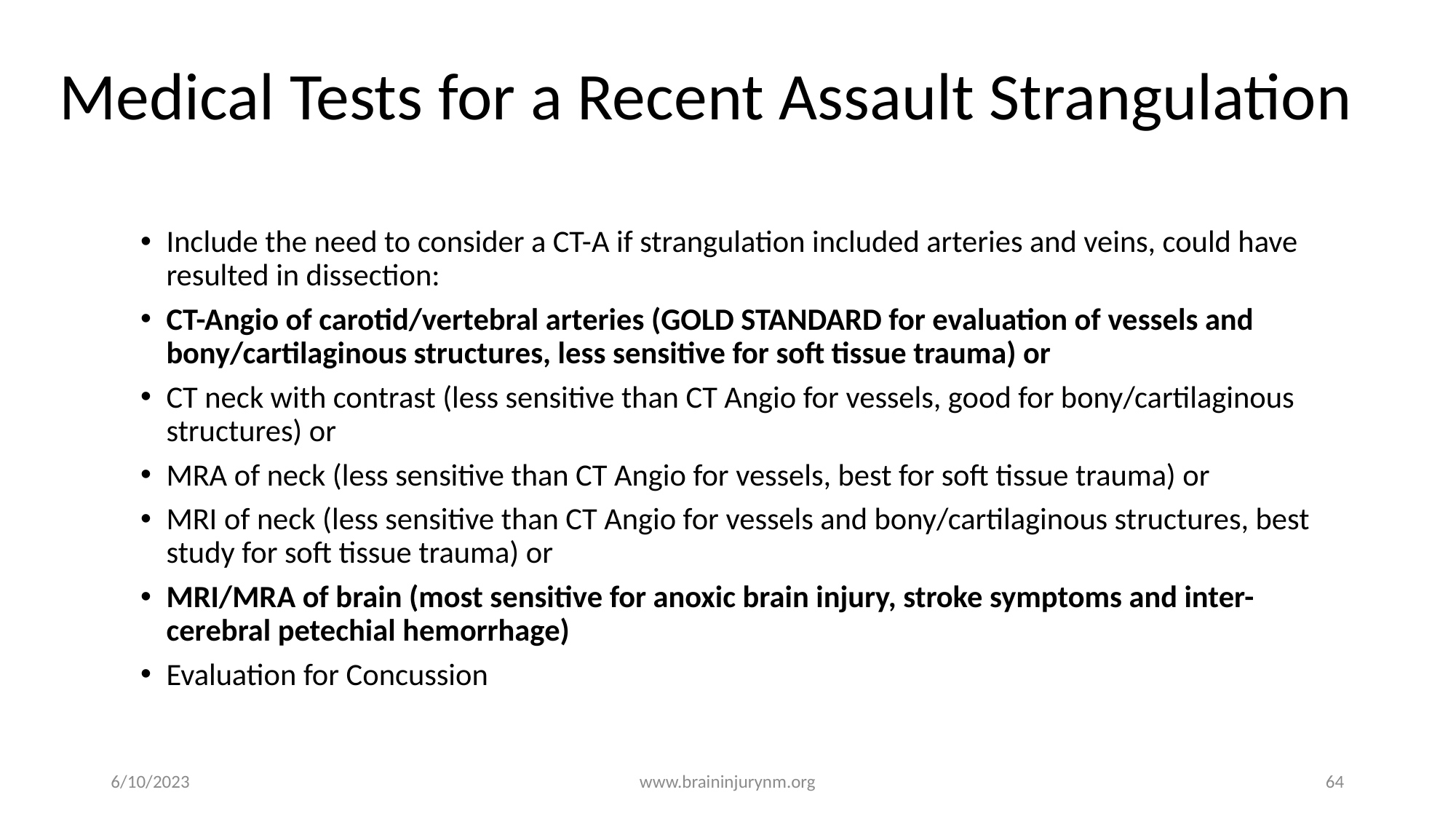

# Medical Tests for a Recent Assault Strangulation
Include the need to consider a CT-A if strangulation included arteries and veins, could have resulted in dissection:
CT-Angio of carotid/vertebral arteries (GOLD STANDARD for evaluation of vessels and bony/cartilaginous structures, less sensitive for soft tissue trauma) or
CT neck with contrast (less sensitive than CT Angio for vessels, good for bony/cartilaginous structures) or
MRA of neck (less sensitive than CT Angio for vessels, best for soft tissue trauma) or
MRI of neck (less sensitive than CT Angio for vessels and bony/cartilaginous structures, best study for soft tissue trauma) or
MRI/MRA of brain (most sensitive for anoxic brain injury, stroke symptoms and inter-cerebral petechial hemorrhage)
Evaluation for Concussion

6/10/2023
www.braininjurynm.org
64